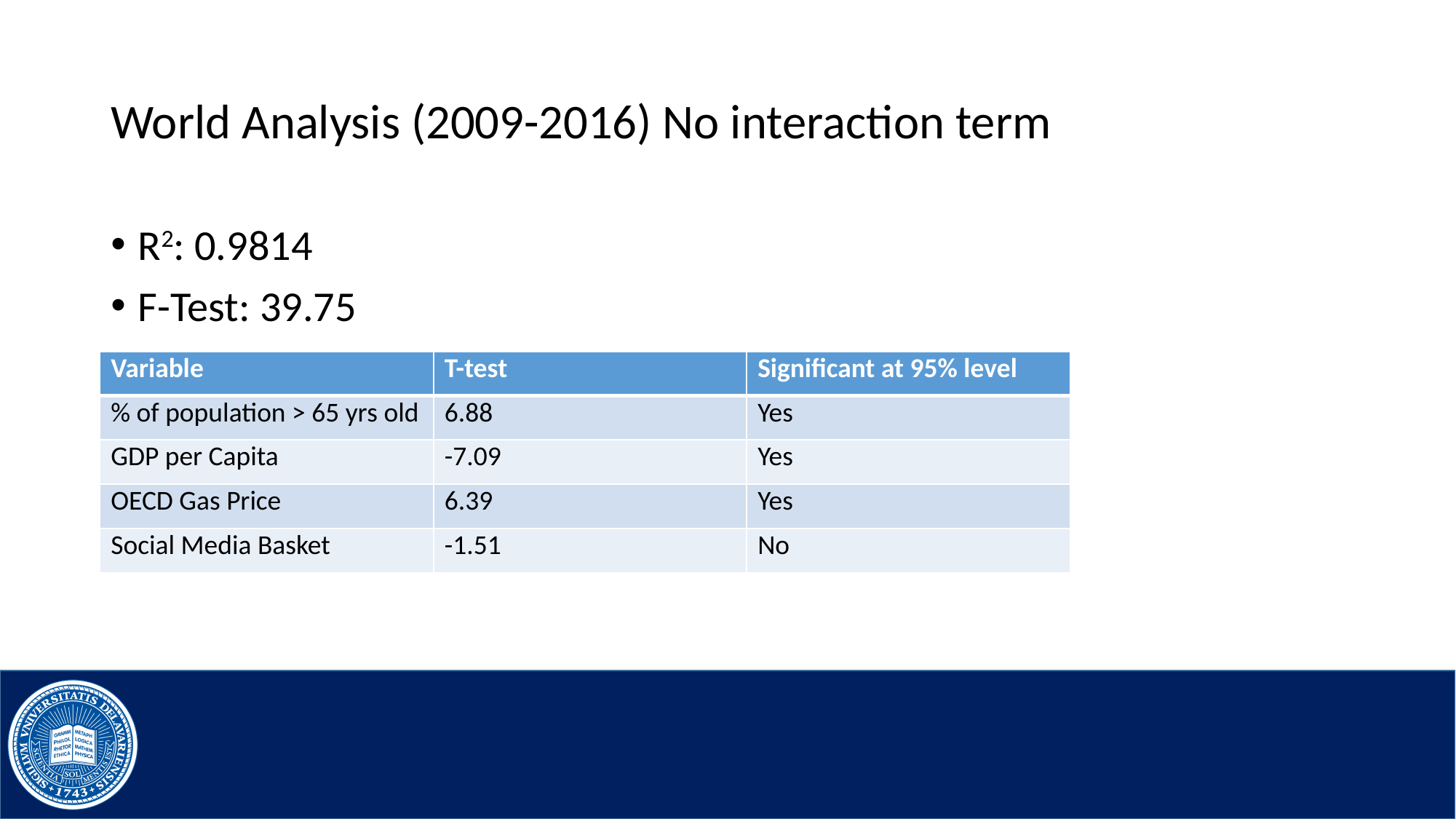

# World Analysis (2009-2016) No interaction term
R2: 0.9814
F-Test: 39.75

| Variable | T-test | Significant at 95% level |
| --- | --- | --- |
| % of population > 65 yrs old | 6.88 | Yes |
| GDP per Capita | -7.09 | Yes |
| OECD Gas Price | 6.39 | Yes |
| Social Media Basket | -1.51 | No |